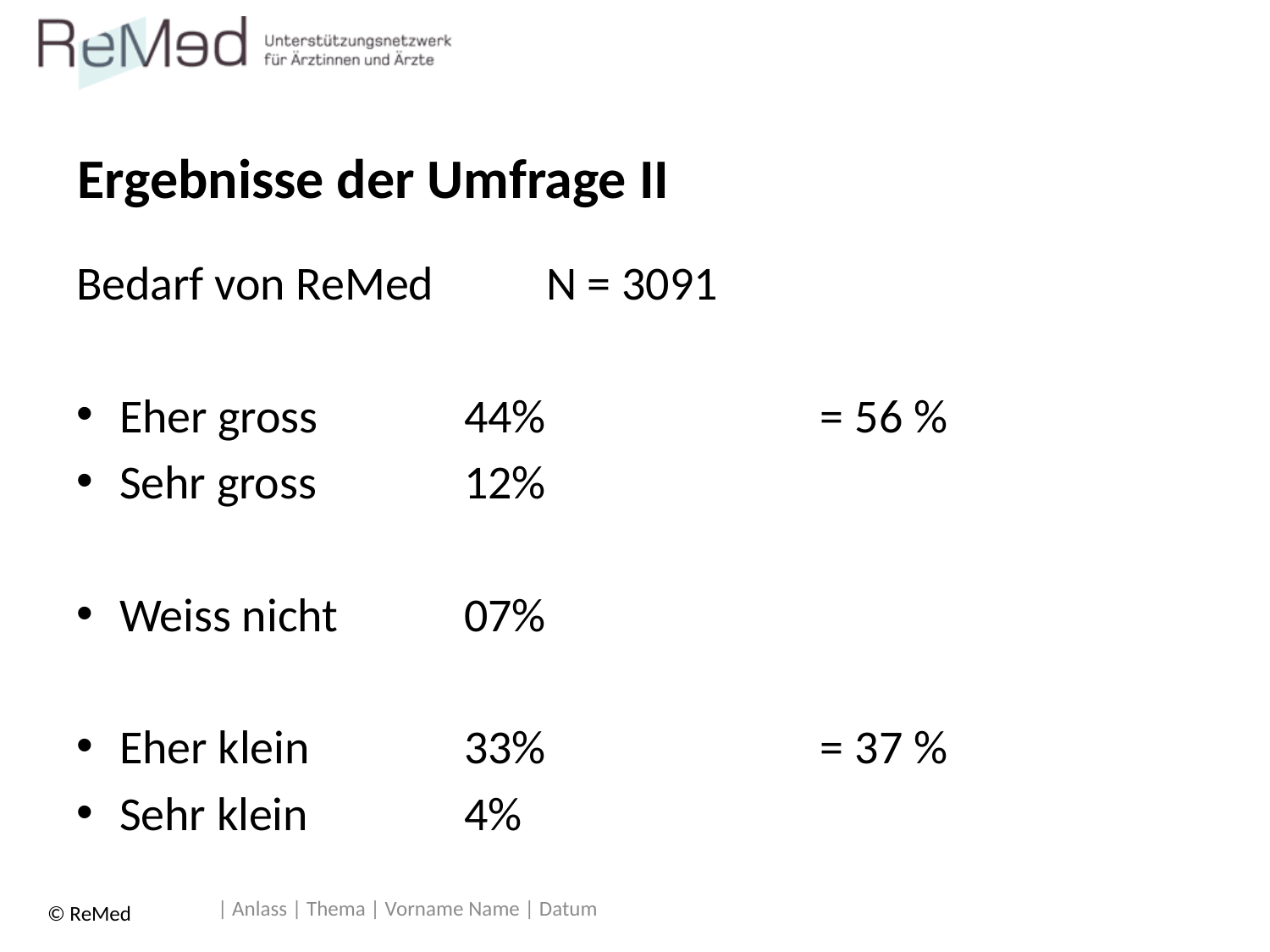

# Ergebnisse der Umfrage II
Bedarf von ReMed		N = 3091

Eher gross	44%	= 56 %
Sehr gross	12%

Weiss nicht	07%

Eher klein	33%	= 37 %
Sehr klein	4%

| Anlass | Thema | Vorname Name | Datum
© ReMed